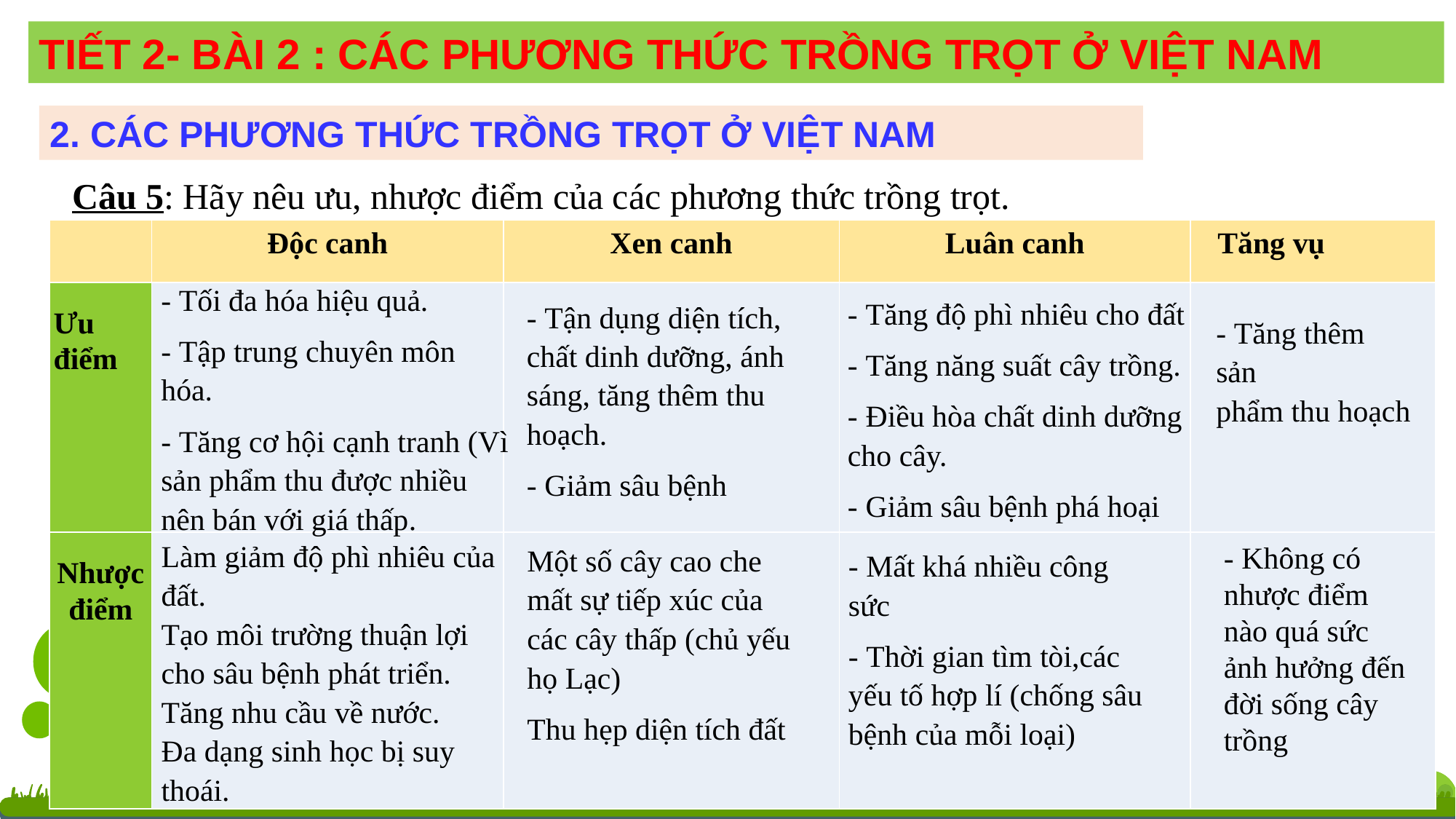

TIẾT 2- BÀI 2 : CÁC PHƯƠNG THỨC TRỒNG TRỌT Ở VIỆT NAM
2. CÁC PHƯƠNG THỨC TRỒNG TRỌT Ở VIỆT NAM
Câu 5: Hãy nêu ưu, nhược điểm của các phương thức trồng trọt.
|  | Độc canh | Xen canh | Luân canh | Tăng vụ |
| --- | --- | --- | --- | --- |
| Ưu điểm |  |  |  |  |
| Nhược điểm |  |  |  |  |

- Tối đa hóa hiệu quả.
- Tập trung chuyên môn hóa.
- Tăng cơ hội cạnh tranh (Vì sản phẩm thu được nhiều nên bán với giá thấp.
- Tăng độ phì nhiêu cho đất
- Tăng năng suất cây trồng.
- Điều hòa chất dinh dưỡng cho cây.
- Giảm sâu bệnh phá hoại
- Tận dụng diện tích, chất dinh dưỡng, ánh sáng, tăng thêm thu hoạch.
- Giảm sâu bệnh
- Tăng thêm sản
phẩm thu hoạch

Làm giảm độ phì nhiêu của đất.
Tạo môi trường thuận lợi cho sâu bệnh phát triển.
Tăng nhu cầu về nước.
Đa dạng sinh học bị suy thoái.

- Không có nhược điểm nào quá sức ảnh hưởng đến đời sống cây trồng

Một số cây cao che mất sự tiếp xúc của các cây thấp (chủ yếu họ Lạc)
Thu hẹp diện tích đất

- Mất khá nhiều công sức
- Thời gian tìm tòi,các yếu tố hợp lí (chống sâu bệnh của mỗi loại)